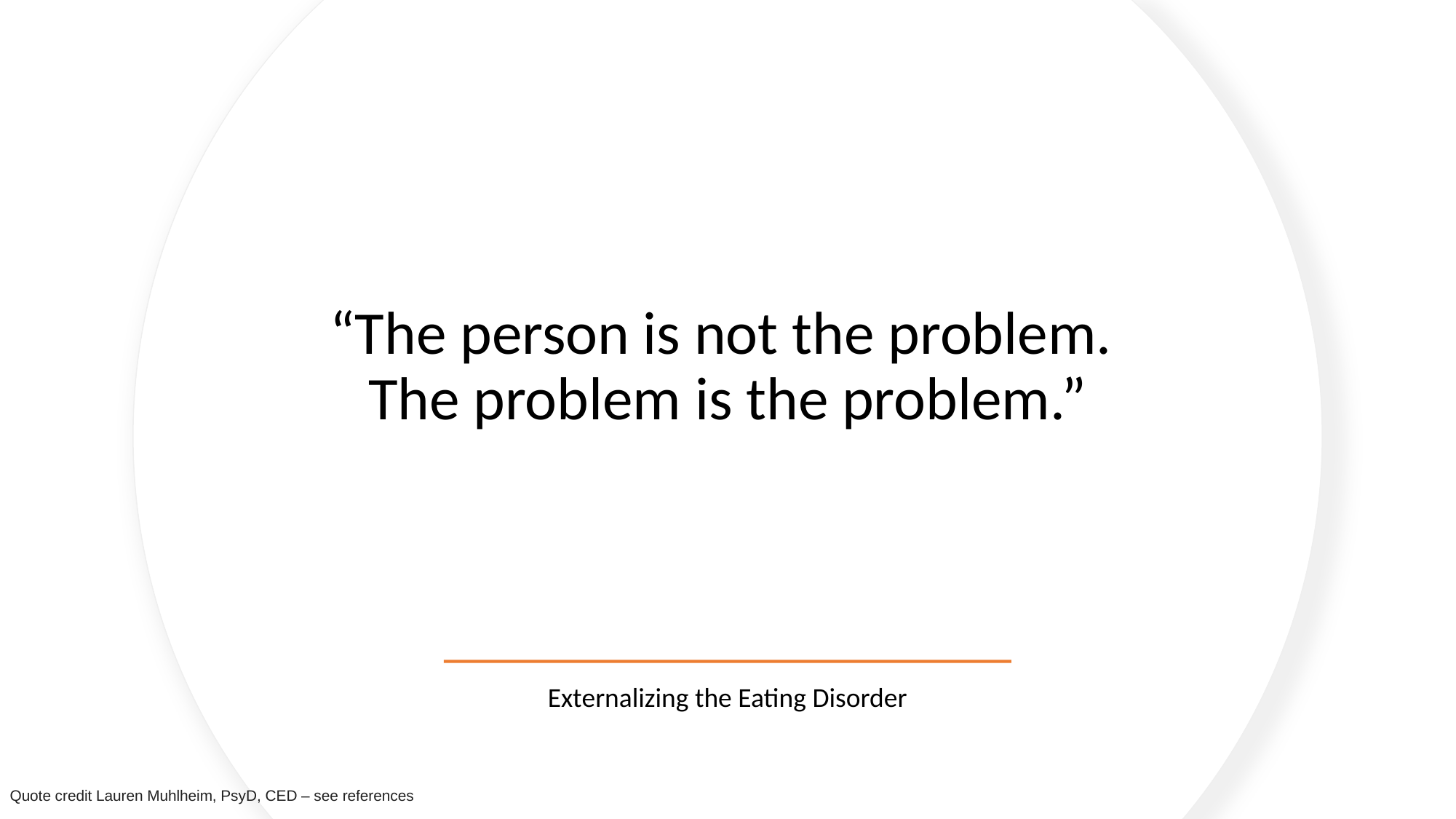

# “The person is not the problem. The problem is the problem.”

Externalizing the Eating Disorder
Quote credit Lauren Muhlheim, PsyD, CED – see references